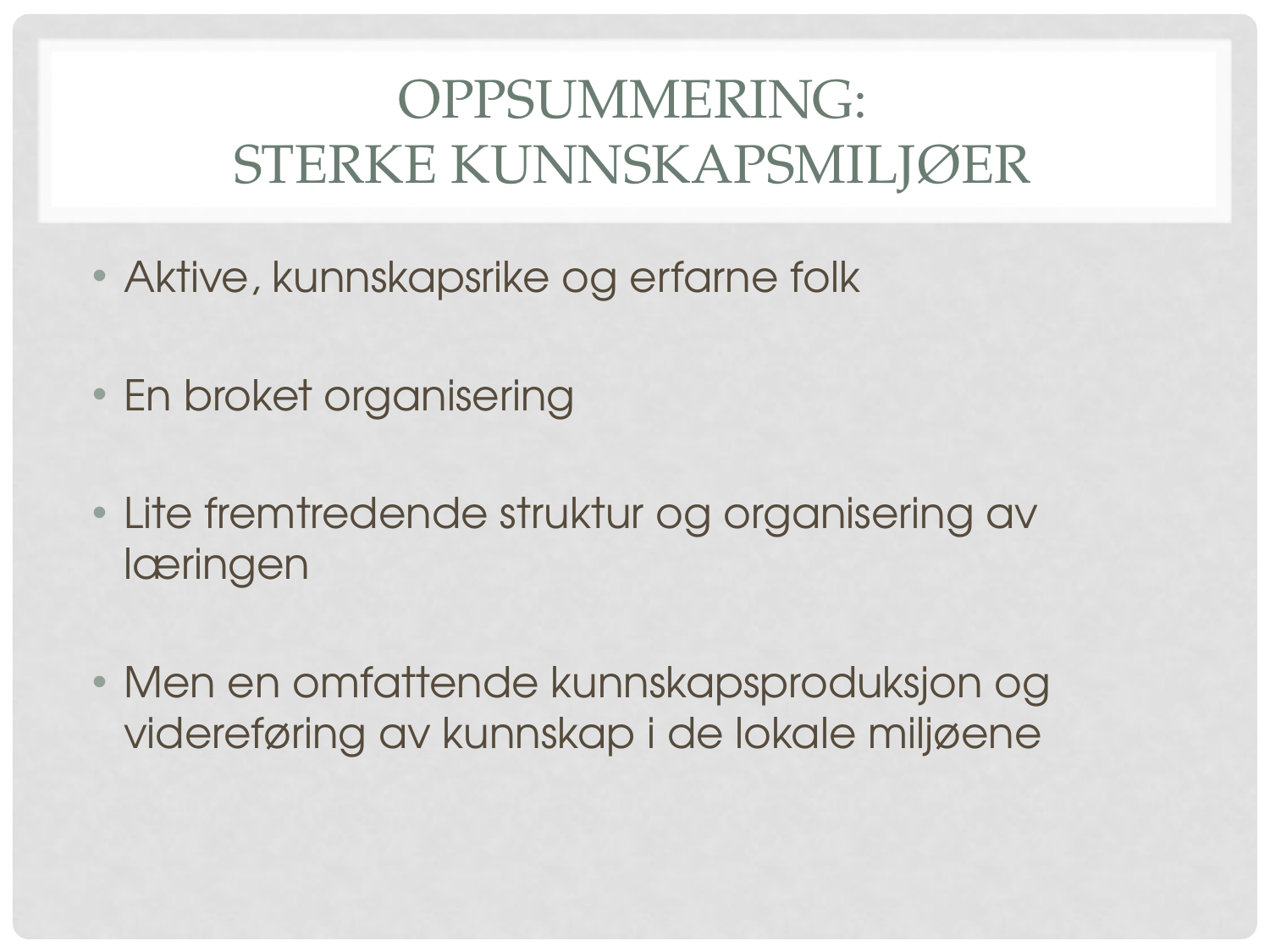

# Oppsummering: Sterke kunnskapsmiljøer
Aktive, kunnskapsrike og erfarne folk

En broket organisering

Lite fremtredende struktur og organisering av læringen

Men en omfattende kunnskapsproduksjon og videreføring av kunnskap i de lokale miljøene